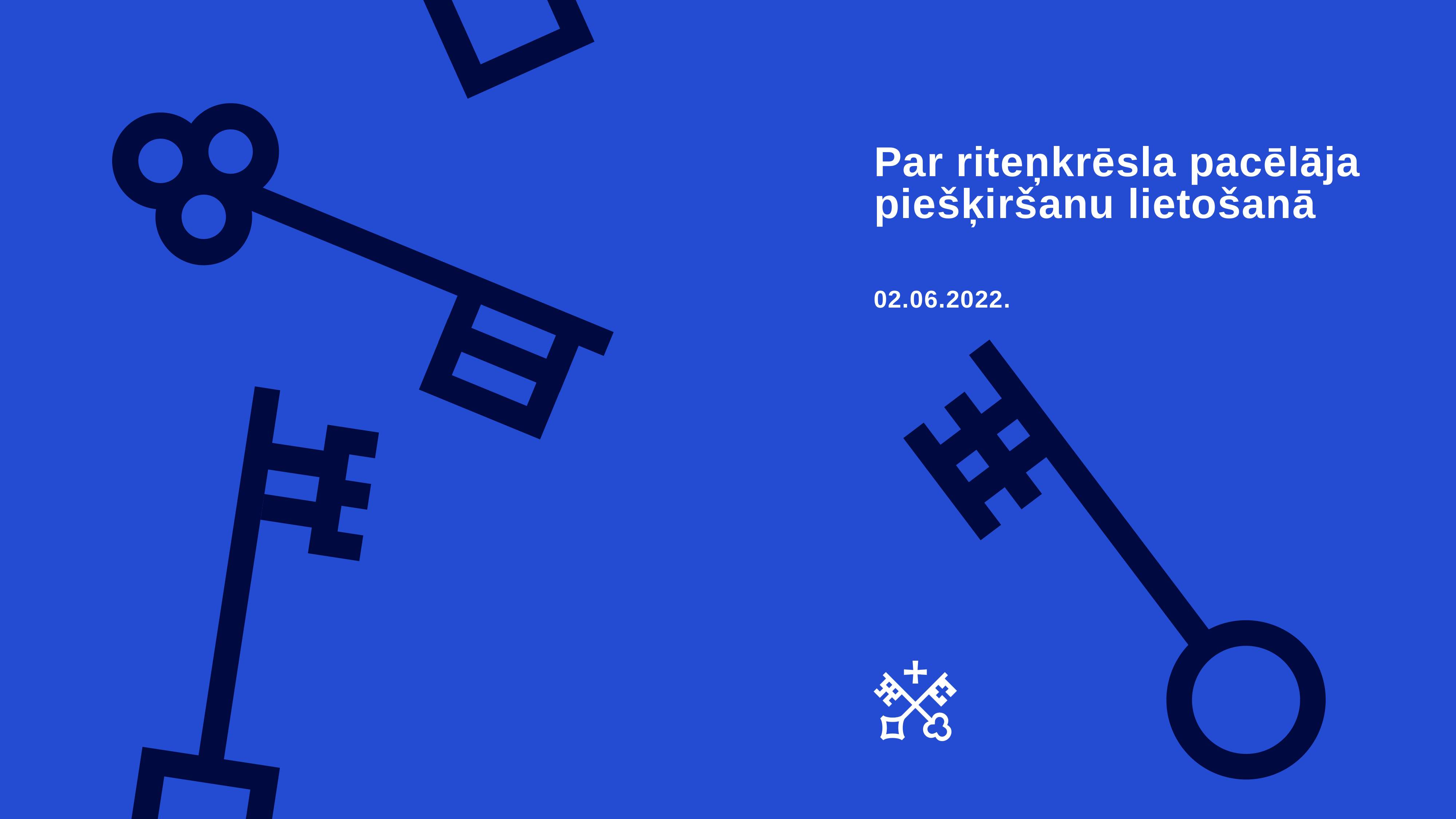

# Par riteņkrēsla pacēlāja piešķiršanu lietošanā
02.06.2022.